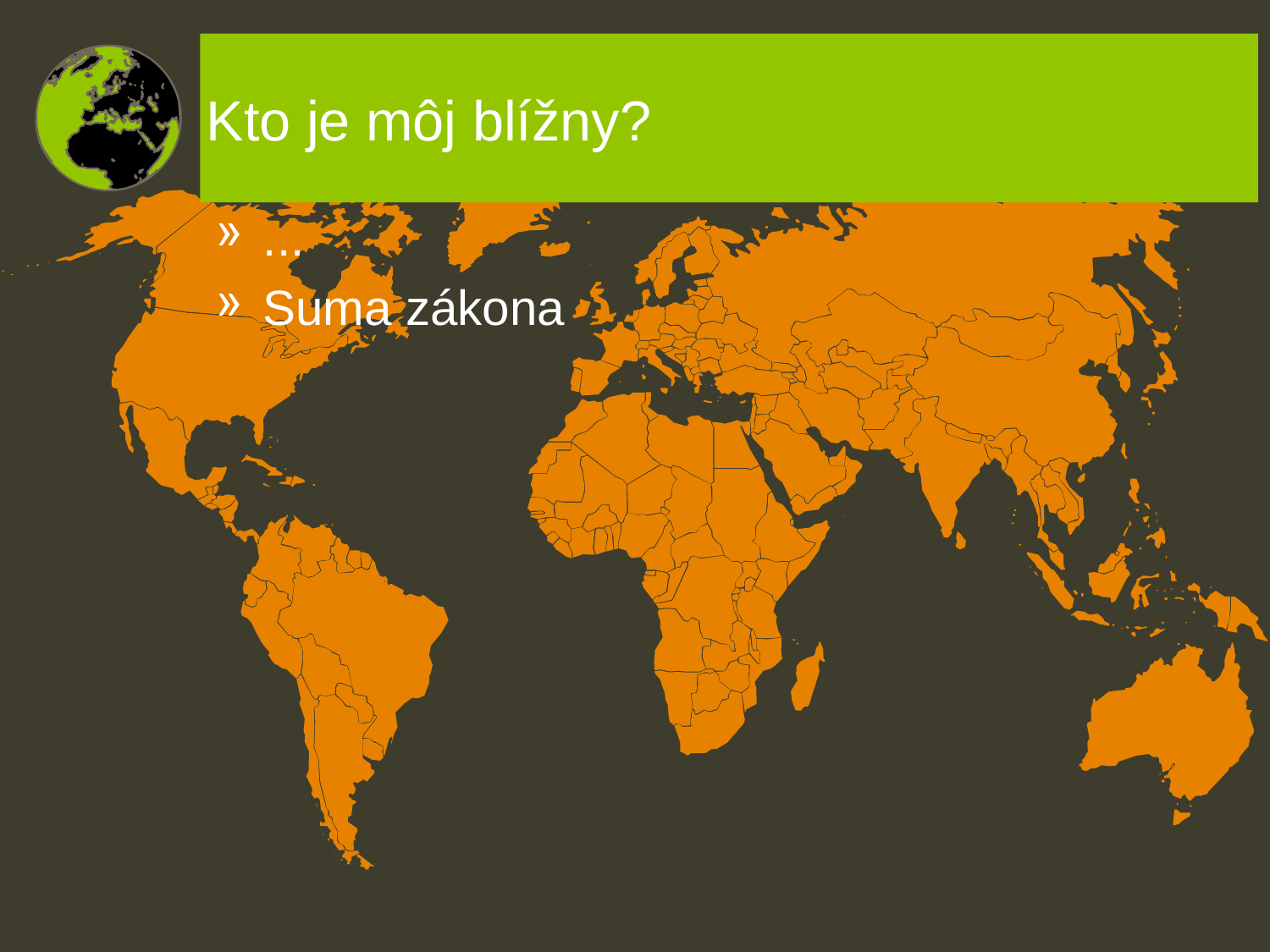

# Kto je môj blížny?
...
Suma zákona